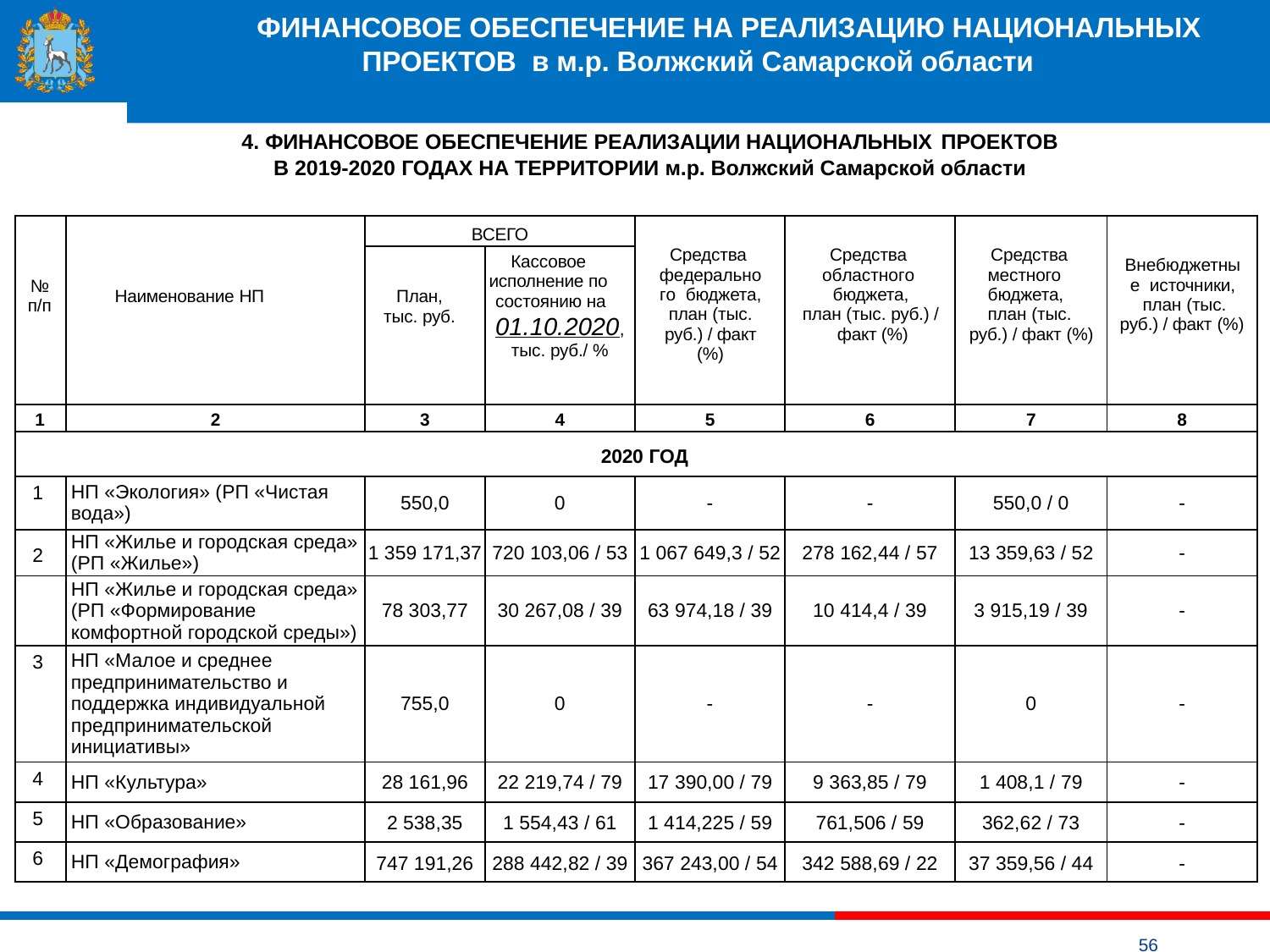

# ФИНАНСОВОЕ ОБЕСПЕЧЕНИЕ НА РЕАЛИЗАЦИЮ НАЦИОНАЛЬНЫХ ПРОЕКТОВ  в м.р. Волжский Самарской области
4. ФИНАНСОВОЕ ОБЕСПЕЧЕНИЕ РЕАЛИЗАЦИИ НАЦИОНАЛЬНЫХ ПРОЕКТОВ
В 2019-2020 ГОДАХ НА ТЕРРИТОРИИ м.р. Волжский Самарской области
| № п/п | Наименование НП | ВСЕГО |  | Средства федерального бюджета, план (тыс. руб.) / факт (%) | Средства областного бюджета, план (тыс. руб.) / факт (%) | Средства местного бюджета, план (тыс. руб.) / факт (%) | Внебюджетные источники, план (тыс. руб.) / факт (%) |
| --- | --- | --- | --- | --- | --- | --- | --- |
|  |  | План, тыс. руб. | Кассовое исполнение по состоянию на 01.10.2020, тыс. руб./ % |  |  |  |  |
| 1 | 2 | 3 | 4 | 5 | 6 | 7 | 8 |
| 2020 ГОД |  |  |  |  |  |  |  |
| 1 | НП «Экология» (РП «Чистая вода») | 550,0 | 0 | - | - | 550,0 / 0 | - |
| 2 | НП «Жилье и городская среда» (РП «Жилье») | 1 359 171,37 | 720 103,06 / 53 | 1 067 649,3 / 52 | 278 162,44 / 57 | 13 359,63 / 52 | - |
|  | НП «Жилье и городская среда» (РП «Формирование комфортной городской среды») | 78 303,77 | 30 267,08 / 39 | 63 974,18 / 39 | 10 414,4 / 39 | 3 915,19 / 39 | - |
| 3 | НП «Малое и среднее предпринимательство и поддержка индивидуальной предпринимательской инициативы» | 755,0 | 0 | - | - | 0 | - |
| 4 | НП «Культура» | 28 161,96 | 22 219,74 / 79 | 17 390,00 / 79 | 9 363,85 / 79 | 1 408,1 / 79 | - |
| 5 | НП «Образование» | 2 538,35 | 1 554,43 / 61 | 1 414,225 / 59 | 761,506 / 59 | 362,62 / 73 | - |
| 6 | НП «Демография» | 747 191,26 | 288 442,82 / 39 | 367 243,00 / 54 | 342 588,69 / 22 | 37 359,56 / 44 | - |
56